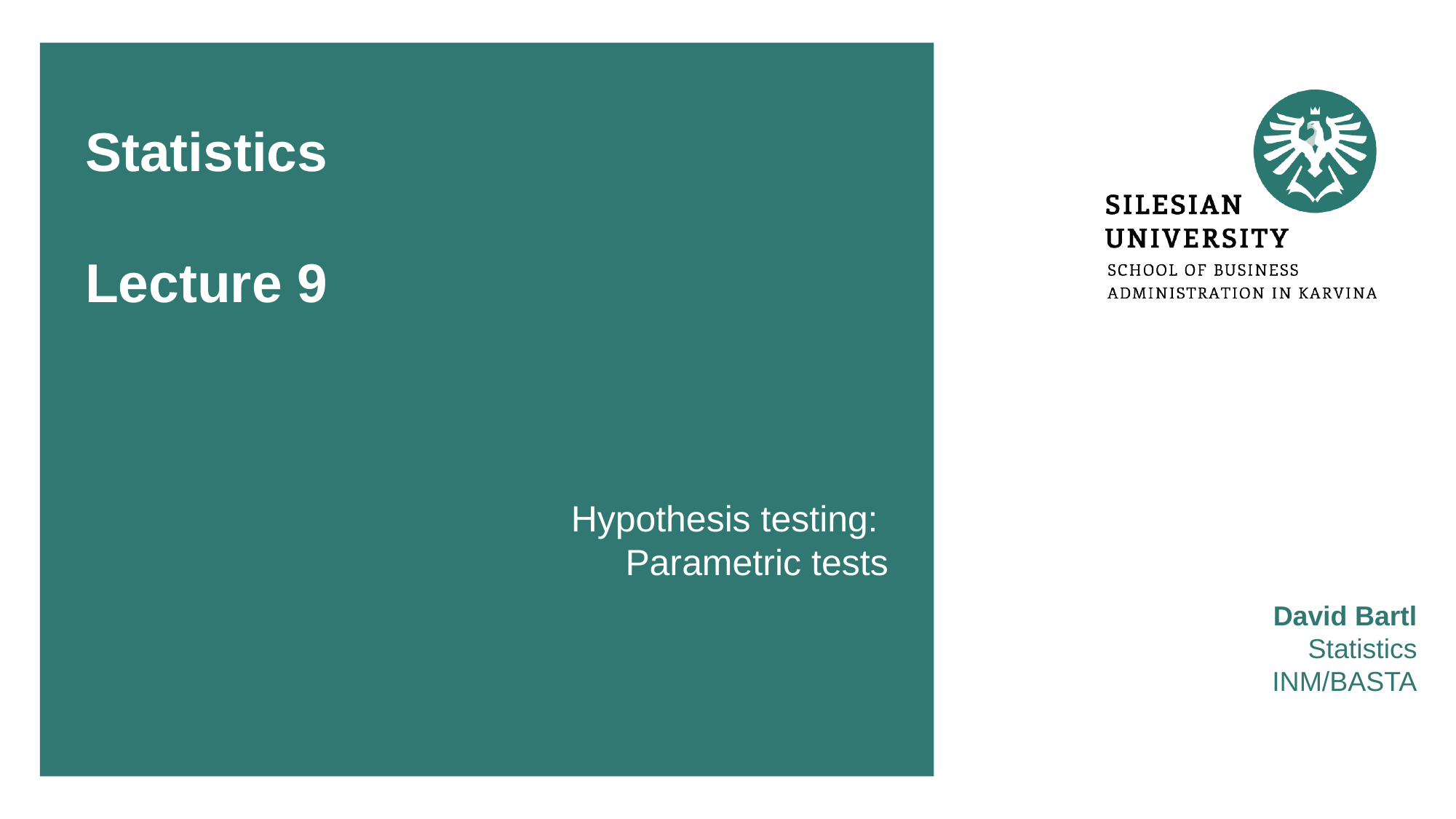

# Statistics Lecture 9
Hypothesis testing:
Parametric tests
David Bartl
Statistics
INM/BASTA